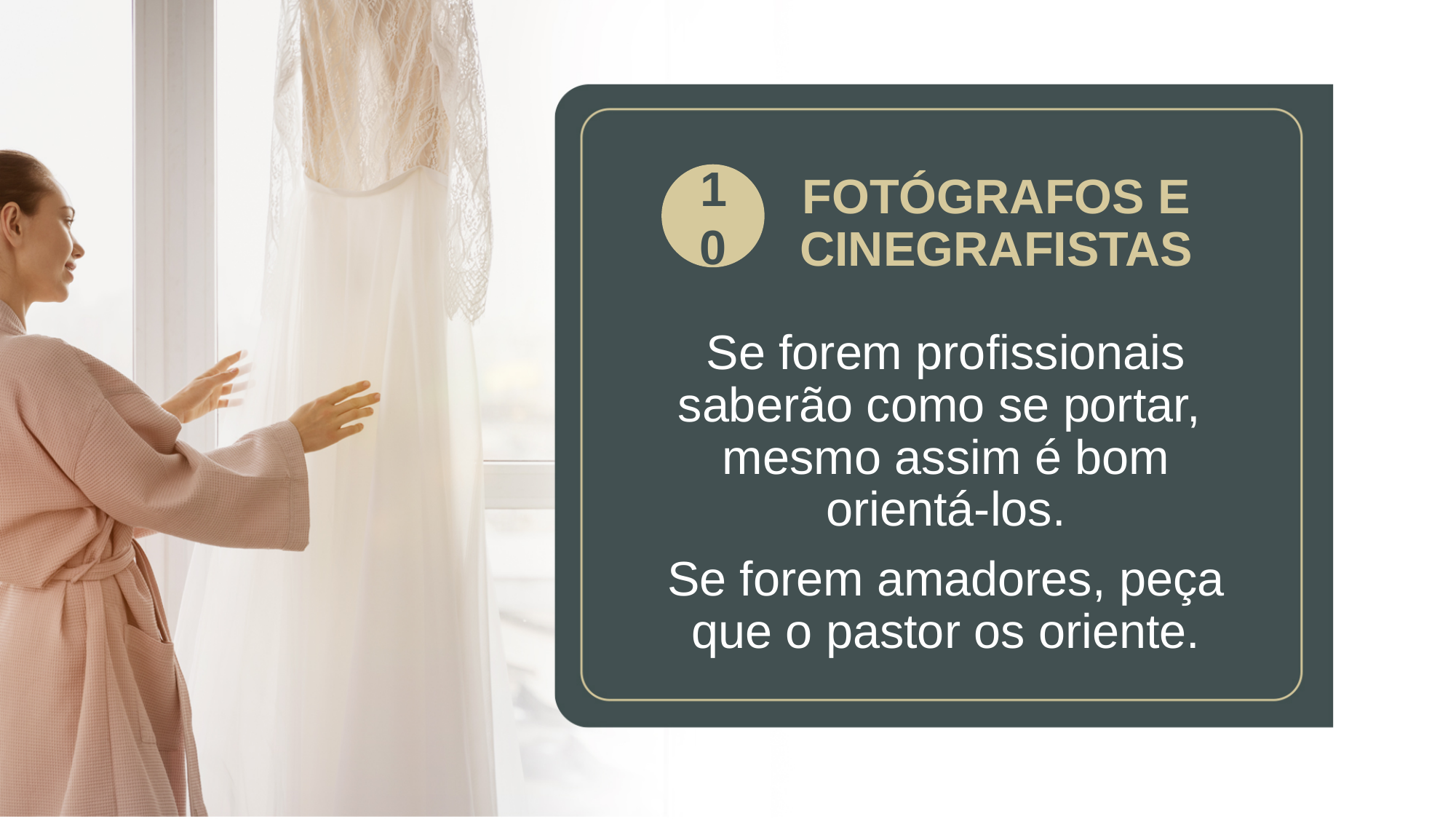

# FOTÓGRAFOS E CINEGRAFISTAS
10
Se forem profissionais saberão como se portar,  mesmo assim é bom orientá-los.

Se forem amadores, peça que o pastor os oriente.